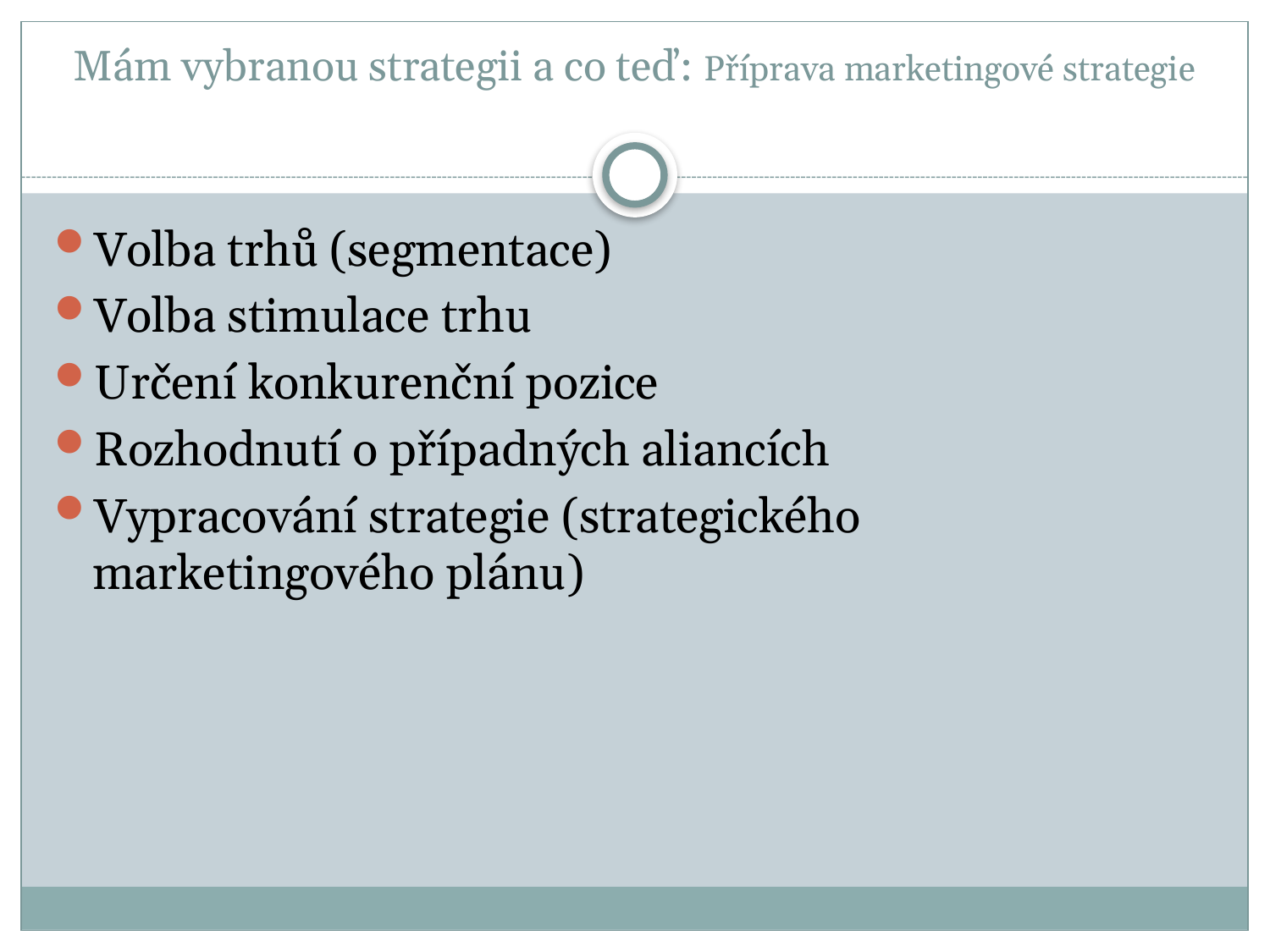

# Mám vybranou strategii a co teď: Příprava marketingové strategie
Volba trhů (segmentace)
Volba stimulace trhu
Určení konkurenční pozice
Rozhodnutí o případných aliancích
Vypracování strategie (strategického marketingového plánu)